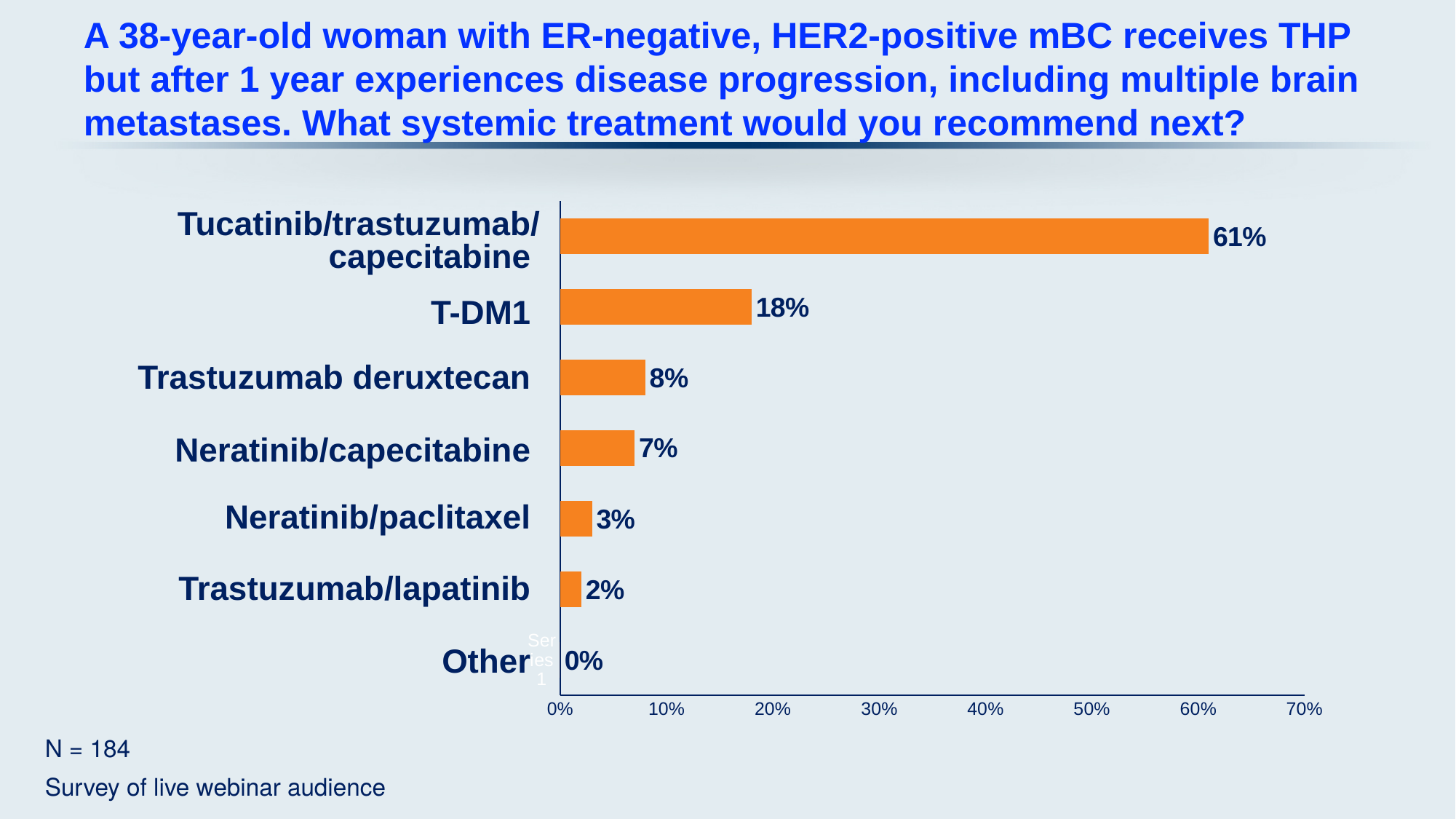

# A 38-year-old woman with ER-negative, HER2-positive mBC receives THP but after 1 year experiences disease progression, including multiple brain metastases. What systemic treatment would you recommend next?

### Chart

| Category | Series 1 |
|---|---|
|  | 0.0 |
|  | 0.02 |
|  | 0.03 |
|  | 0.07 |
|  | 0.08 |
|  | 0.18 |
|  | 0.61 |
Tucatinib/trastuzumab/
capecitabine
T-DM1
Trastuzumab deruxtecan
Neratinib/capecitabine
Neratinib/paclitaxel
Trastuzumab/lapatinib
Other
N = 184
Survey of live webinar audience